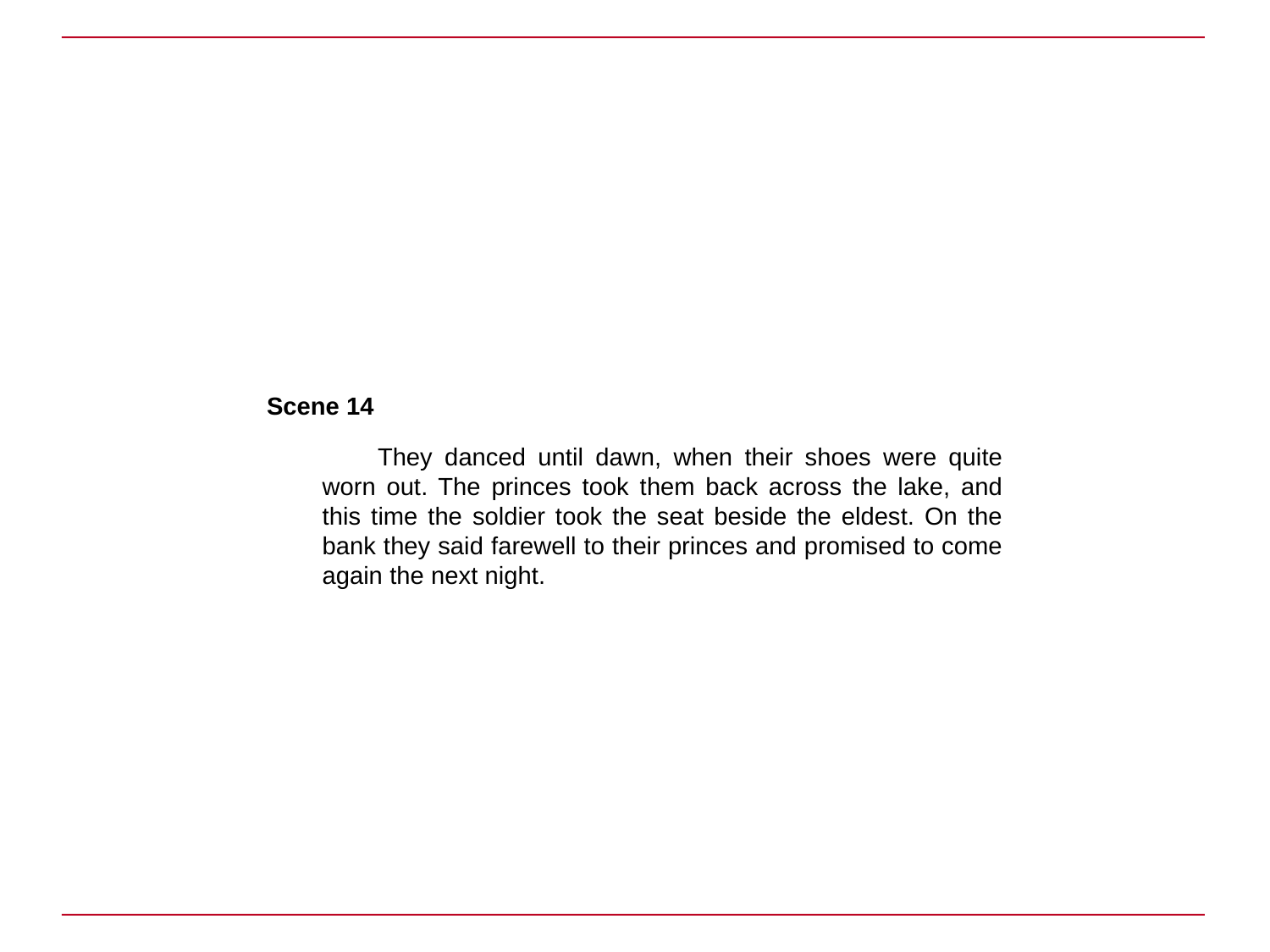

Scene 14
They danced until dawn, when their shoes were quite worn out. The princes took them back across the lake, and this time the soldier took the seat beside the eldest. On the bank they said farewell to their princes and promised to come again the next night.